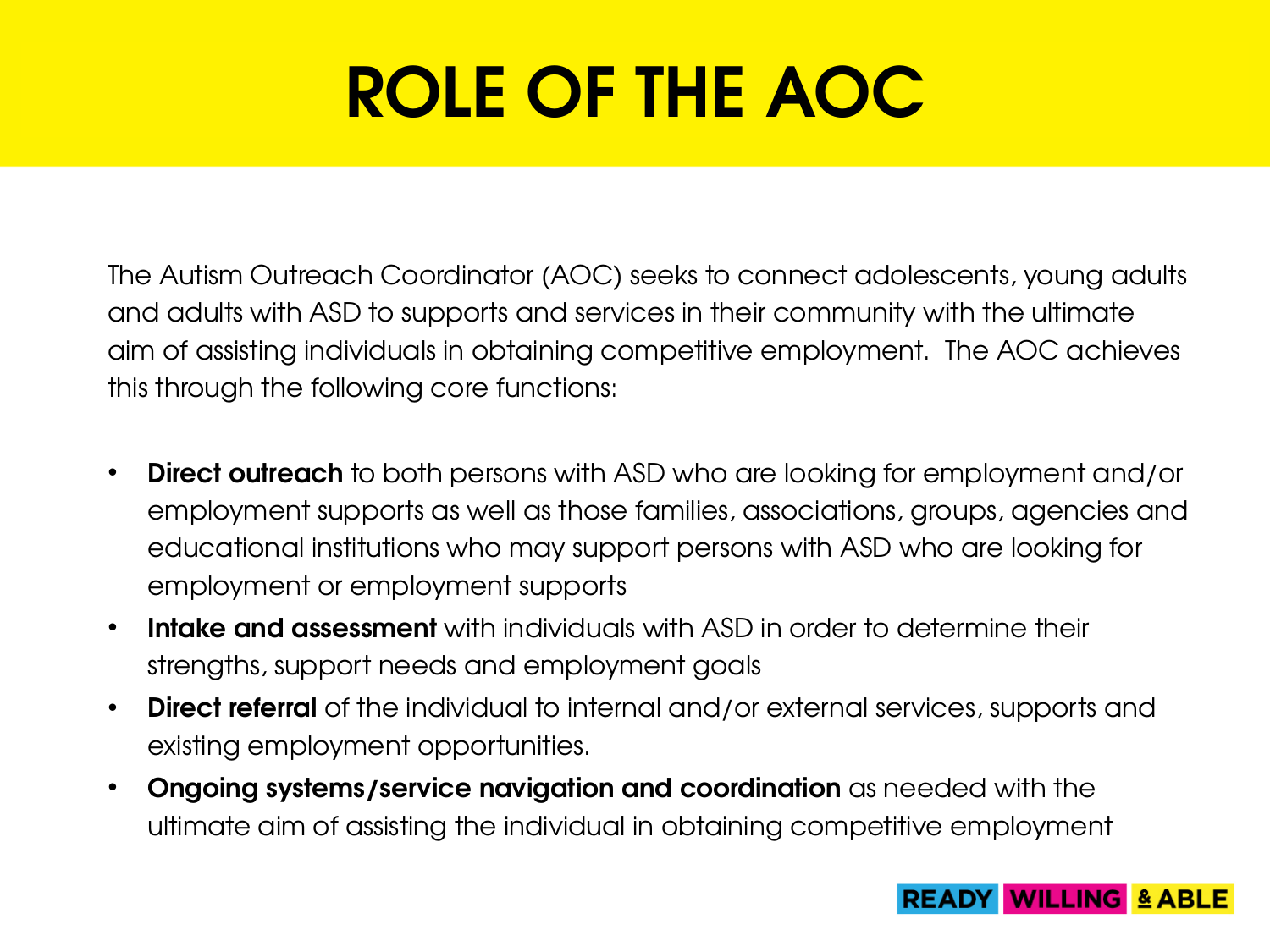

Role of the AOC

The Autism Outreach Coordinator (AOC) seeks to connect adolescents, young adults and adults with ASD to supports and services in their community with the ultimate aim of assisting individuals in obtaining competitive employment.  The AOC achieves this through the following core functions:

Direct outreach to both persons with ASD who are looking for employment and/or employment supports as well as those families, associations, groups, agencies and educational institutions who may support persons with ASD who are looking for employment or employment supports
Intake and assessment with individuals with ASD in order to determine their strengths, support needs and employment goals
Direct referral of the individual to internal and/or external services, supports and existing employment opportunities.
Ongoing systems/service navigation and coordination as needed with the ultimate aim of assisting the individual in obtaining competitive employment